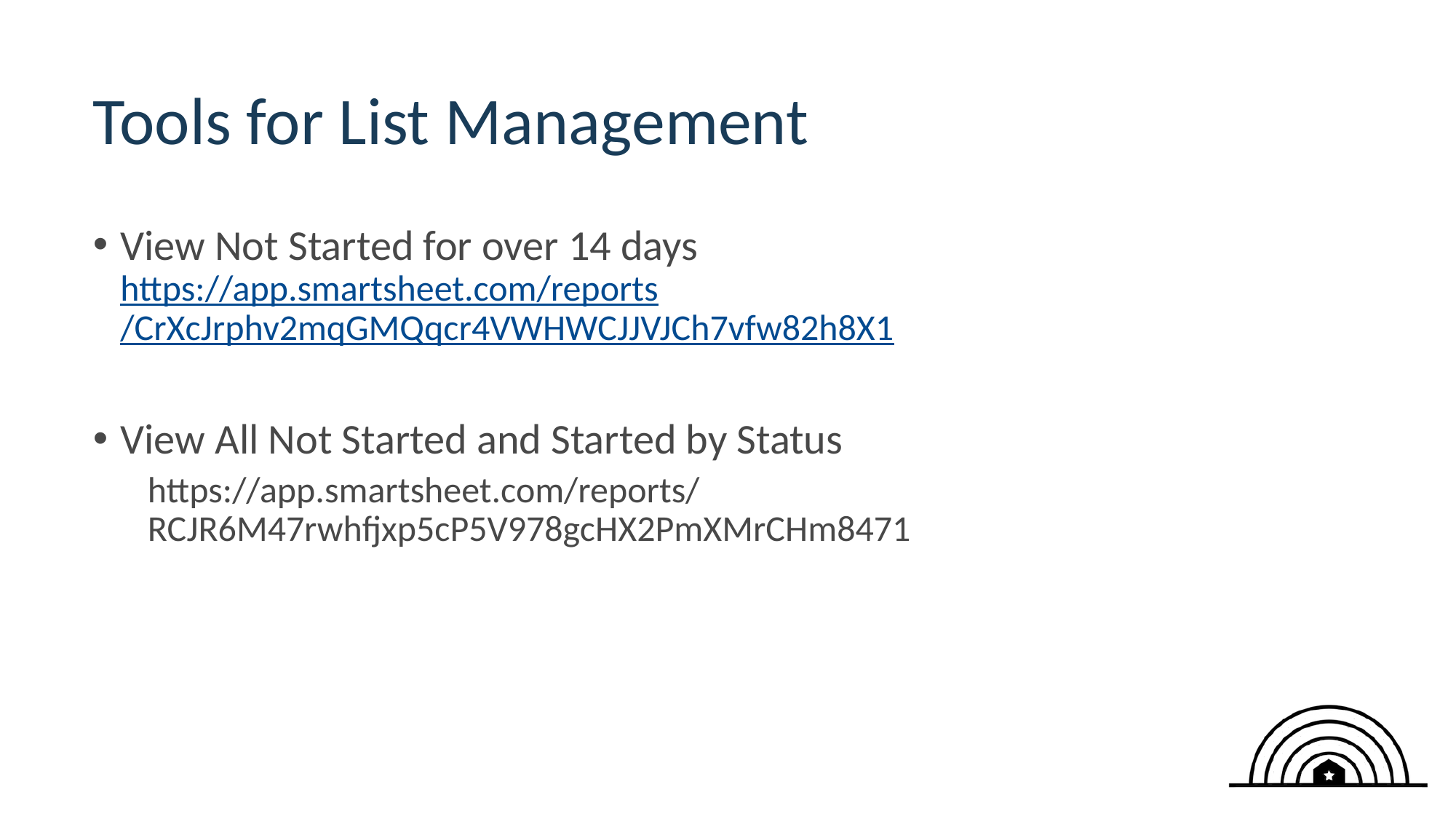

# Tools for List Management
View Not Started for over 14 days
https://app.smartsheet.com/reports/CrXcJrphv2mqGMQqcr4VWHWCJJVJCh7vfw82h8X1

View All Not Started and Started by Status
https://app.smartsheet.com/reports/RCJR6M47rwhfjxp5cP5V978gcHX2PmXMrCHm8471